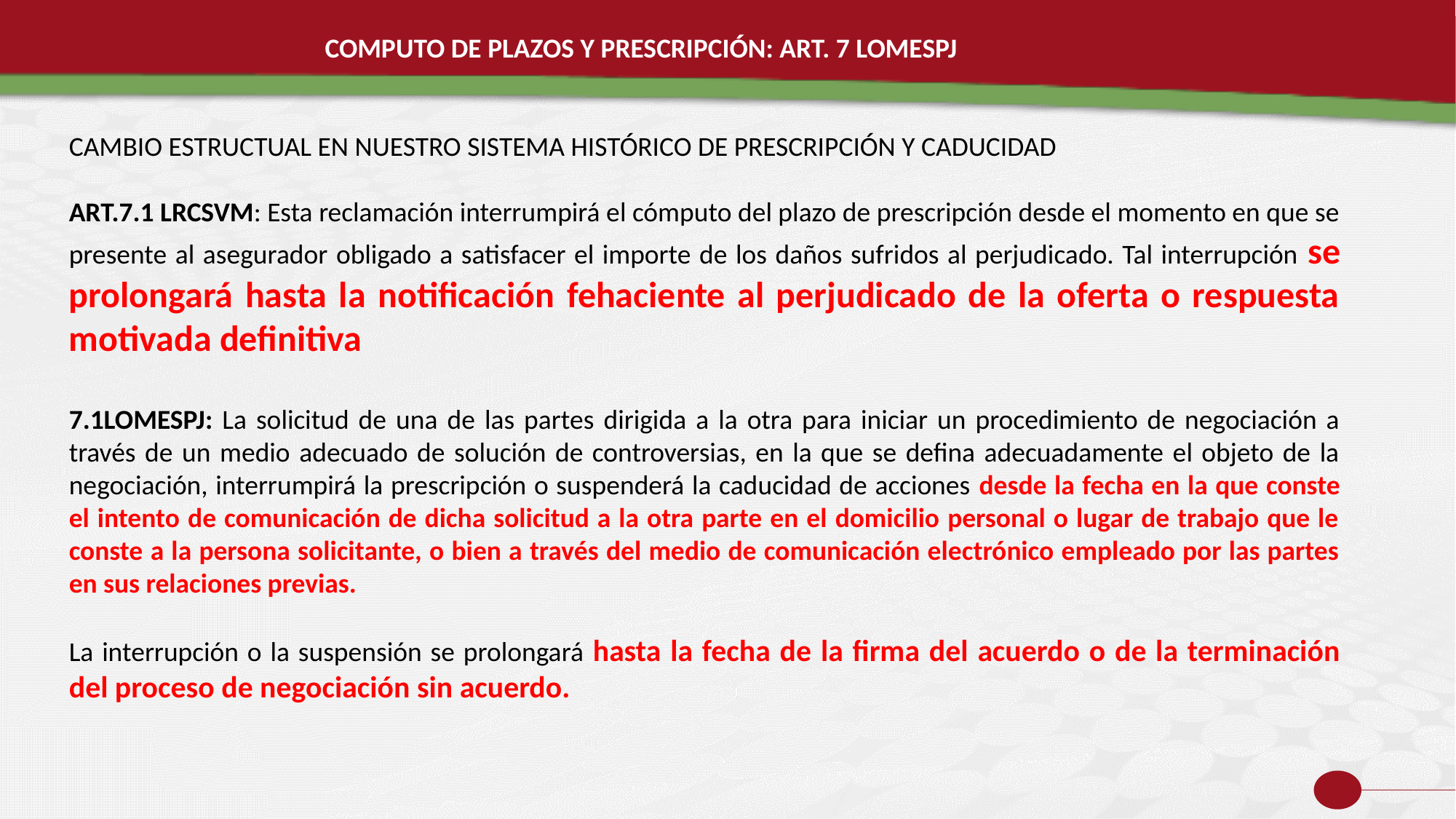

COMPUTO DE PLAZOS Y PRESCRIPCIÓN: ART. 7 LOMESPJ

CAMBIO ESTRUCTUAL EN NUESTRO SISTEMA HISTÓRICO DE PRESCRIPCIÓN Y CADUCIDAD

ART.7.1 LRCSVM: Esta reclamación interrumpirá el cómputo del plazo de prescripción desde el momento en que se presente al asegurador obligado a satisfacer el importe de los daños sufridos al perjudicado. Tal interrupción se prolongará hasta la notificación fehaciente al perjudicado de la oferta o respuesta motivada definitiva

7.1LOMESPJ: La solicitud de una de las partes dirigida a la otra para iniciar un procedimiento de negociación a través de un medio adecuado de solución de controversias, en la que se defina adecuadamente el objeto de la negociación, interrumpirá la prescripción o suspenderá la caducidad de acciones desde la fecha en la que conste el intento de comunicación de dicha solicitud a la otra parte en el domicilio personal o lugar de trabajo que le conste a la persona solicitante, o bien a través del medio de comunicación electrónico empleado por las partes en sus relaciones previas.

La interrupción o la suspensión se prolongará hasta la fecha de la firma del acuerdo o de la terminación del proceso de negociación sin acuerdo.